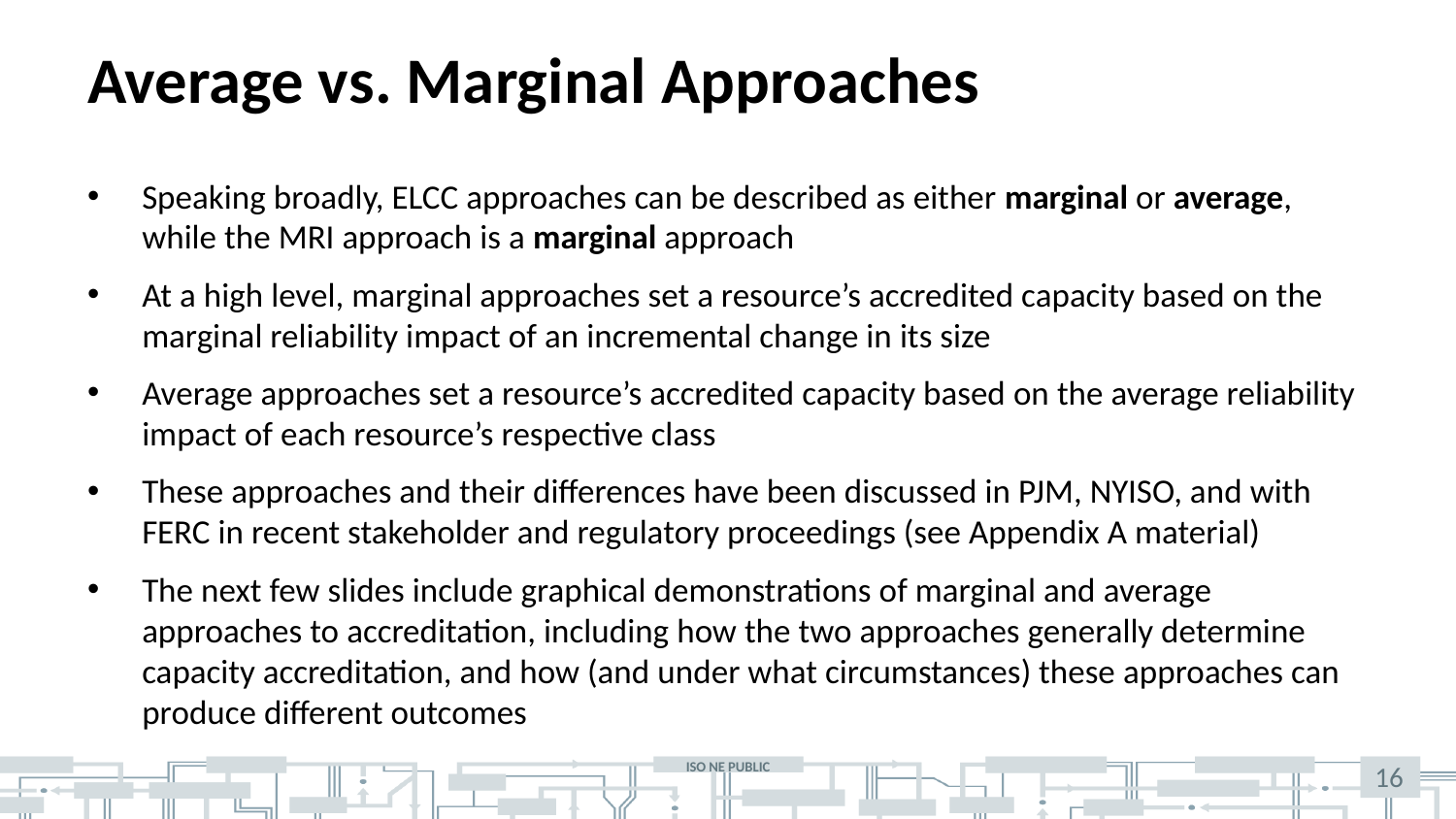

# Average vs. Marginal Approaches
Speaking broadly, ELCC approaches can be described as either marginal or average, while the MRI approach is a marginal approach
At a high level, marginal approaches set a resource’s accredited capacity based on the marginal reliability impact of an incremental change in its size
Average approaches set a resource’s accredited capacity based on the average reliability impact of each resource’s respective class
These approaches and their differences have been discussed in PJM, NYISO, and with FERC in recent stakeholder and regulatory proceedings (see Appendix A material)
The next few slides include graphical demonstrations of marginal and average approaches to accreditation, including how the two approaches generally determine capacity accreditation, and how (and under what circumstances) these approaches can produce different outcomes
16